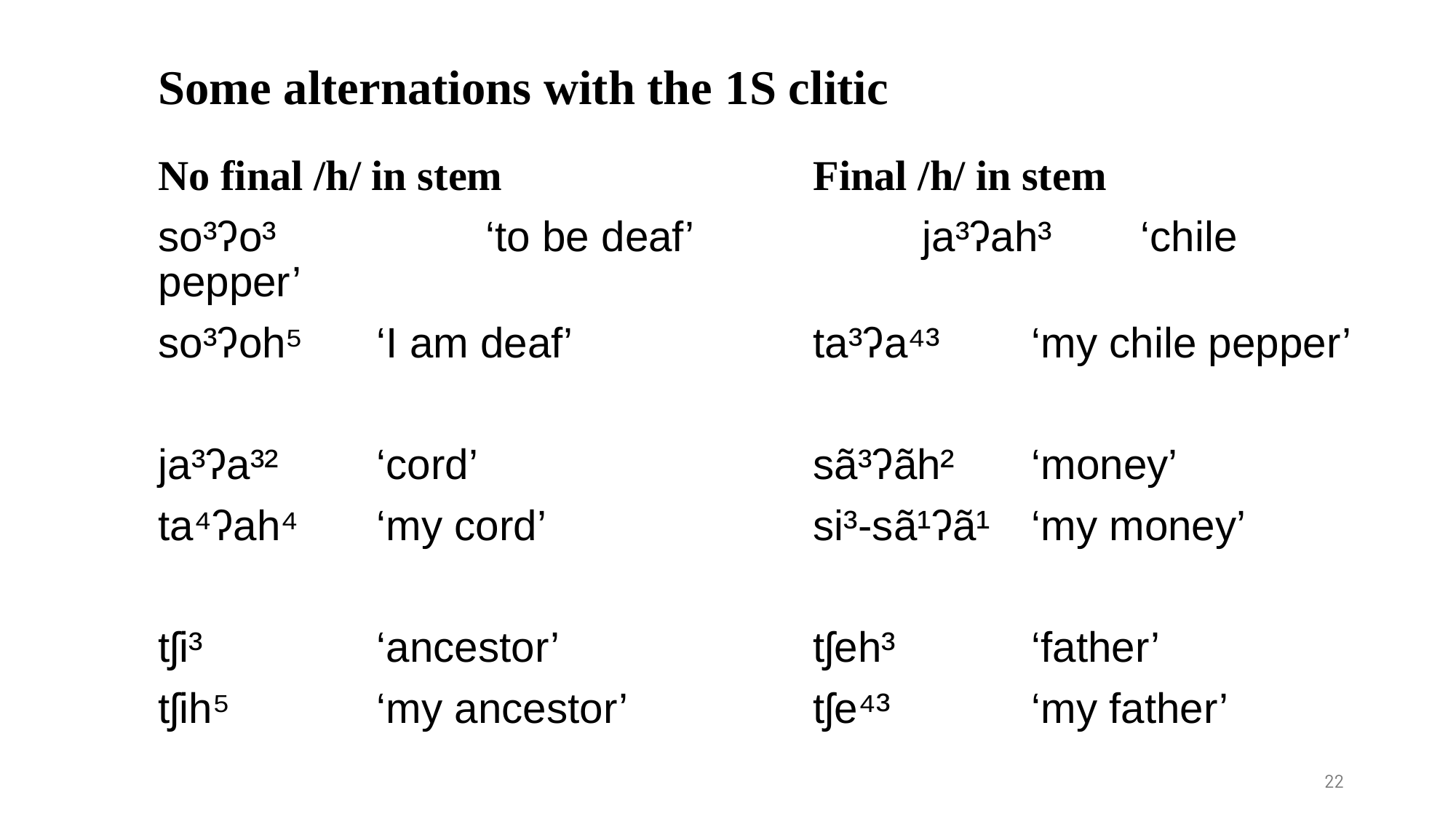

Some alternations with the 1s clitic
No final /h/ in stem			Final /h/ in stem
so³ʔo³		‘to be deaf’			ja³ʔah³	‘chile pepper’
so³ʔoh⁵	‘I am deaf’			ta³ʔa⁴³	‘my chile pepper’

ja³ʔa³²	‘cord’				sã³ʔãh²	‘money’
ta⁴ʔah⁴	‘my cord’			si³-sã¹ʔã¹	‘my money’

tʃi³		‘ancestor’			tʃeh³		‘father’
tʃih⁵		‘my ancestor’		tʃe⁴³		‘my father’
22